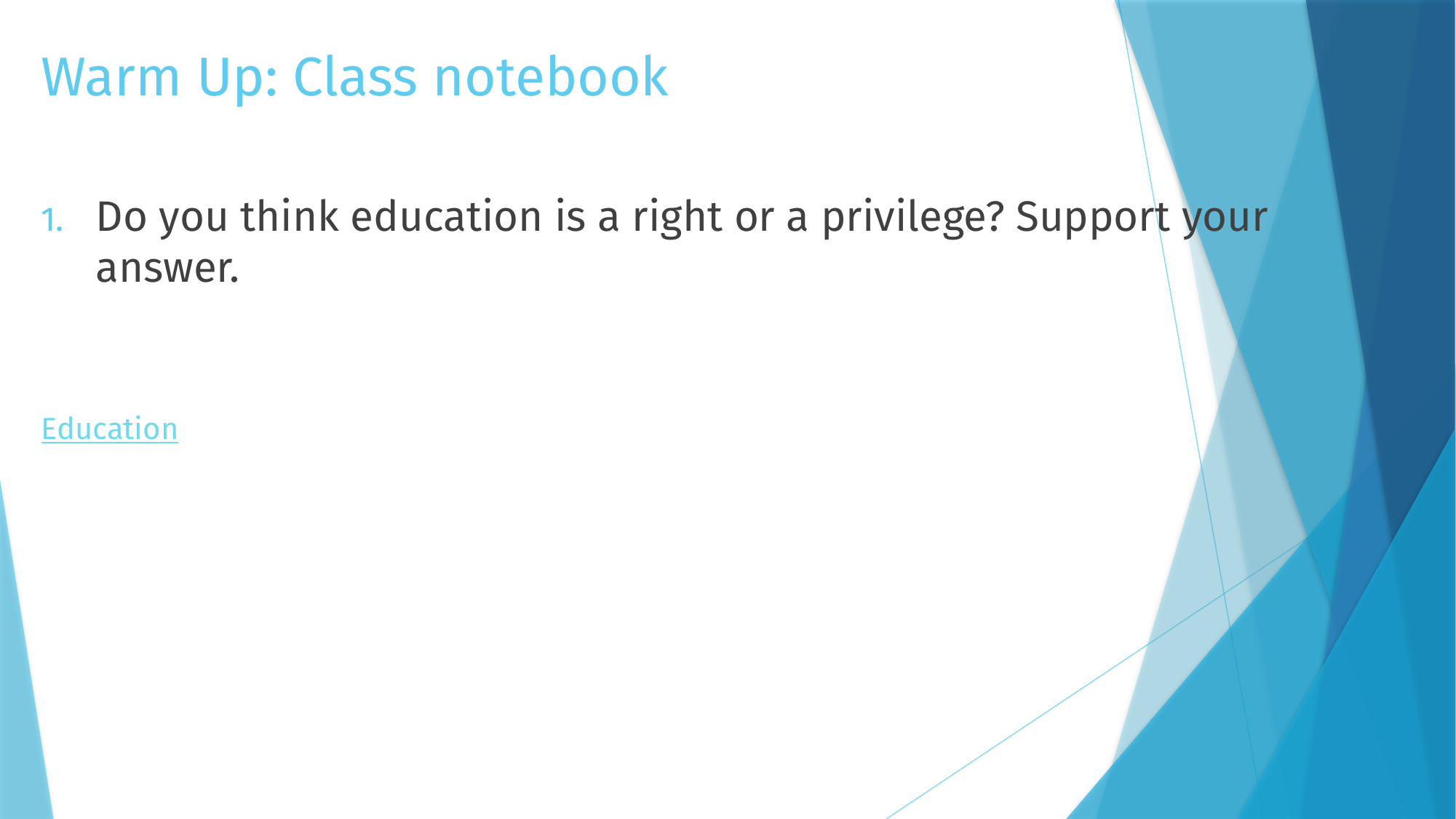

# Warm Up: Class notebook
Do you think education is a right or a privilege? Support your answer.

Education